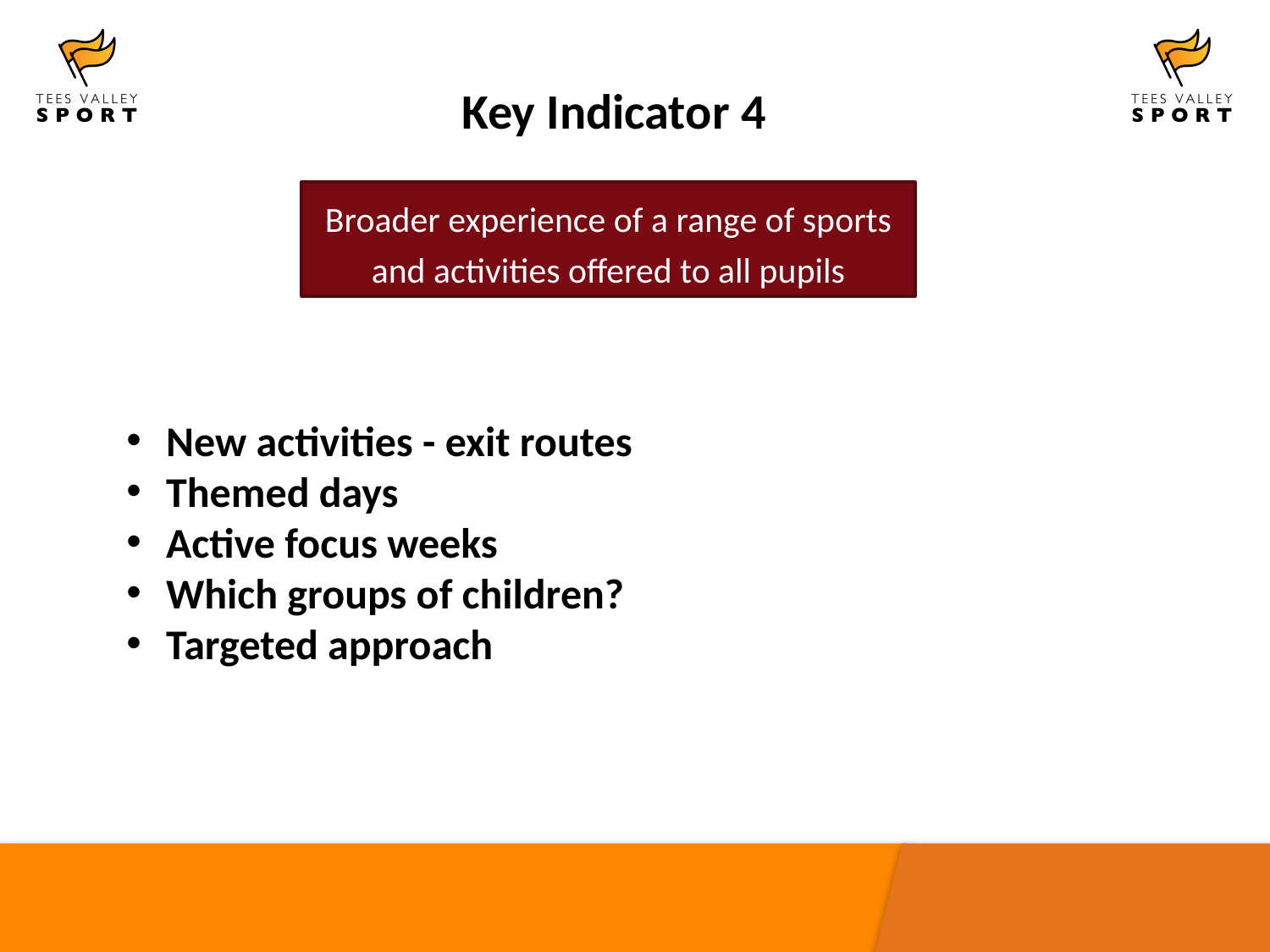

Key Indicator 4
Broader experience of a range of sports and activities offered to all pupils
New activities - exit routes
Themed days
Active focus weeks
Which groups of children?
Targeted approach